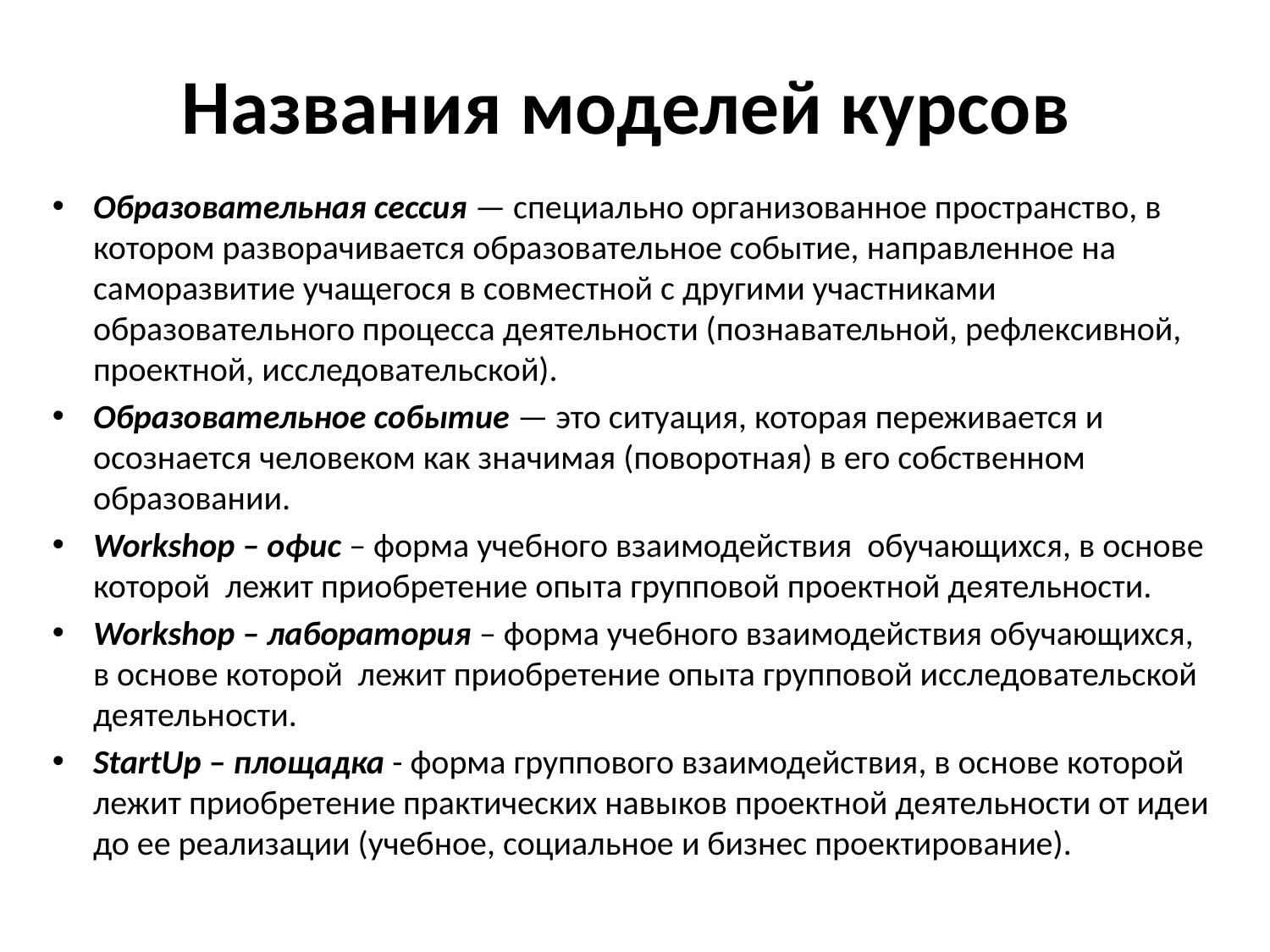

# Названия моделей курсов
Образовательная сессия — специально организованное пространство, в котором разворачивается образовательное событие, направленное на саморазвитие учащегося в совместной с другими участниками образовательного процесса деятельности (познавательной, рефлексивной, проектной, исследовательской).
Образовательное событие — это ситуация, которая переживается и осознается человеком как значимая (поворотная) в его собственном образовании.
Workshop – офис – форма учебного взаимодействия  обучающихся, в основе которой  лежит приобретение опыта групповой проектной деятельности.
Workshop – лаборатория – форма учебного взаимодействия обучающихся, в основе которой  лежит приобретение опыта групповой исследовательской деятельности.
StartUp – площадка - форма группового взаимодействия, в основе которой  лежит приобретение практических навыков проектной деятельности от идеи до ее реализации (учебное, социальное и бизнес проектирование).